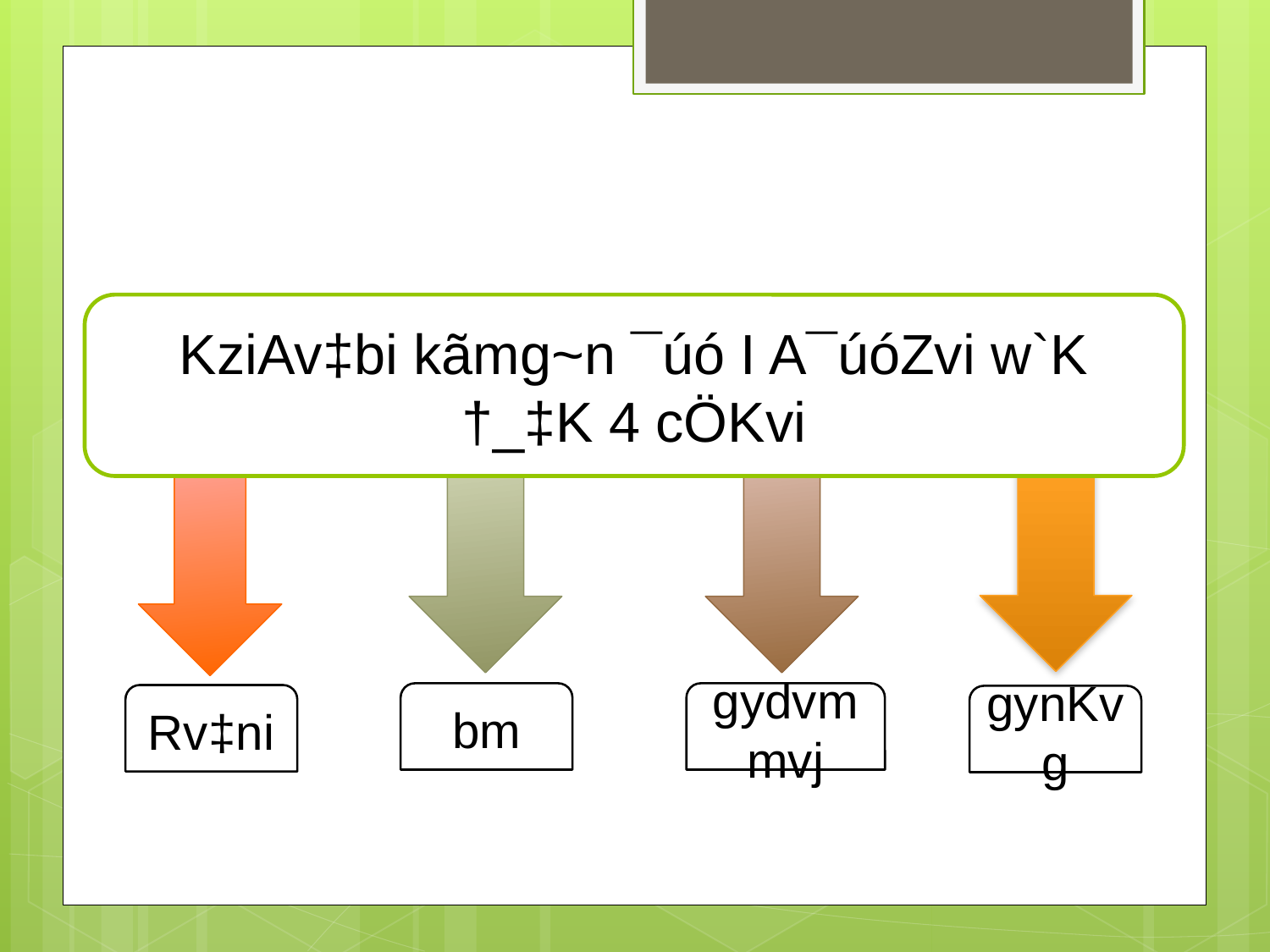

KziAv‡bi kãmg~n ¯úó I A¯úóZvi w`K †_‡K 4 cÖKvi

gynKvg

bm

gydvmmvj

Rv‡ni